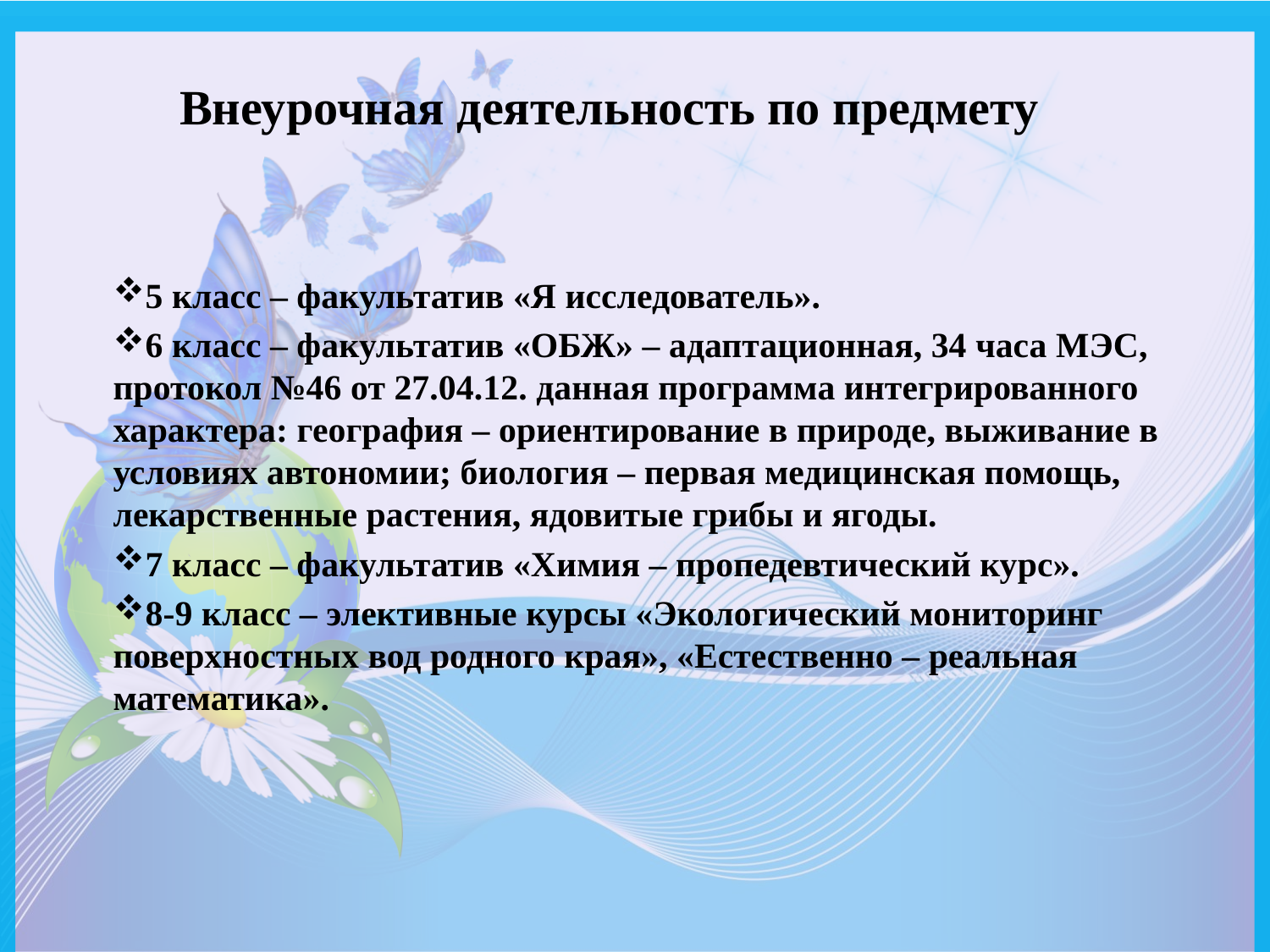

# Внеурочная деятельность по предмету
5 класс – факультатив «Я исследователь».
6 класс – факультатив «ОБЖ» – адаптационная, 34 часа МЭС, протокол №46 от 27.04.12. данная программа интегрированного характера: география – ориентирование в природе, выживание в условиях автономии; биология – первая медицинская помощь, лекарственные растения, ядовитые грибы и ягоды.
7 класс – факультатив «Химия – пропедевтический курс».
8-9 класс – элективные курсы «Экологический мониторинг поверхностных вод родного края», «Естественно – реальная математика».